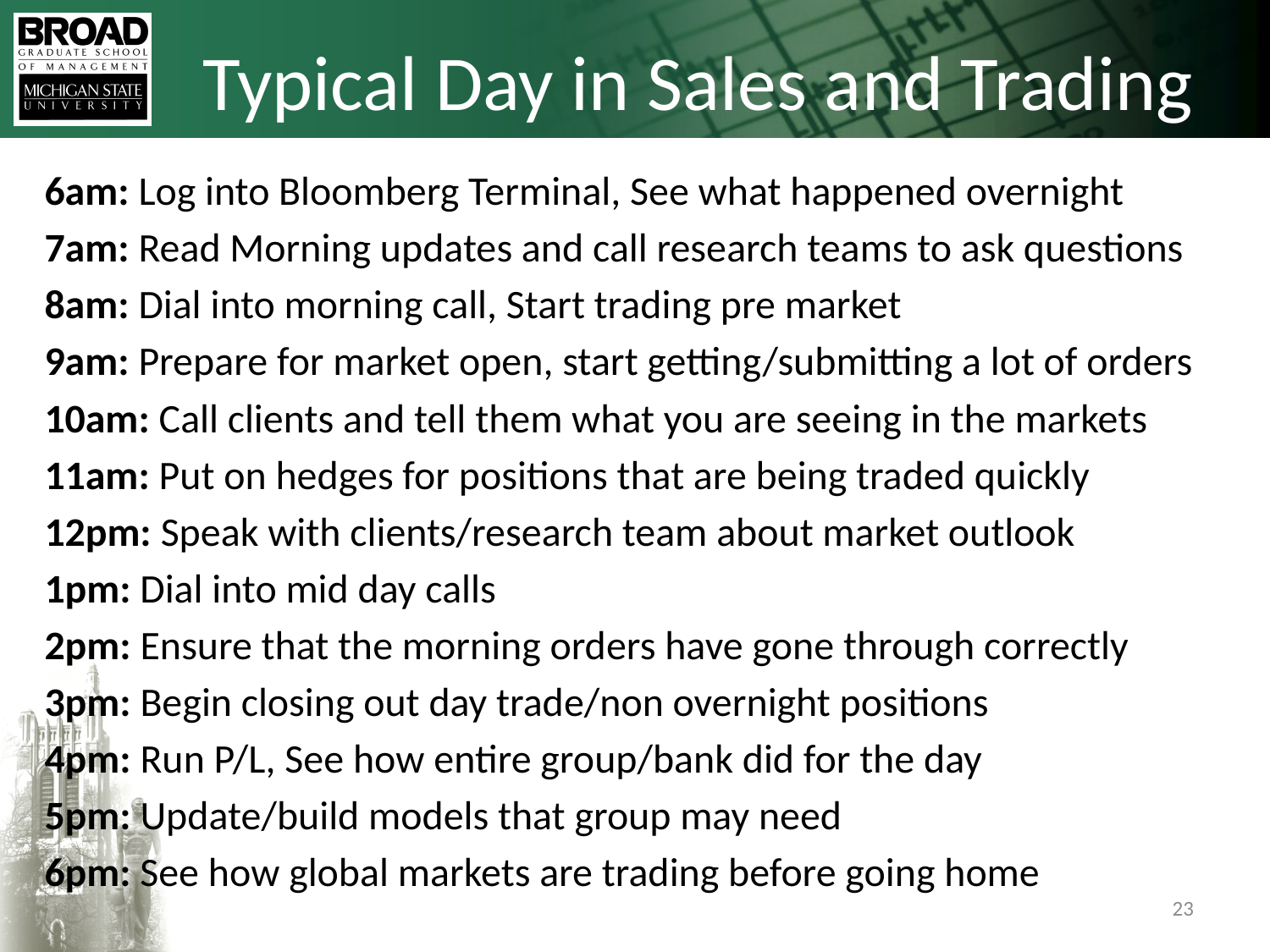

# Typical Day in Sales and Trading
6am: Log into Bloomberg Terminal, See what happened overnight
7am: Read Morning updates and call research teams to ask questions
8am: Dial into morning call, Start trading pre market
9am: Prepare for market open, start getting/submitting a lot of orders
10am: Call clients and tell them what you are seeing in the markets
11am: Put on hedges for positions that are being traded quickly
12pm: Speak with clients/research team about market outlook
1pm: Dial into mid day calls
2pm: Ensure that the morning orders have gone through correctly
3pm: Begin closing out day trade/non overnight positions
4pm: Run P/L, See how entire group/bank did for the day
5pm: Update/build models that group may need
6pm: See how global markets are trading before going home